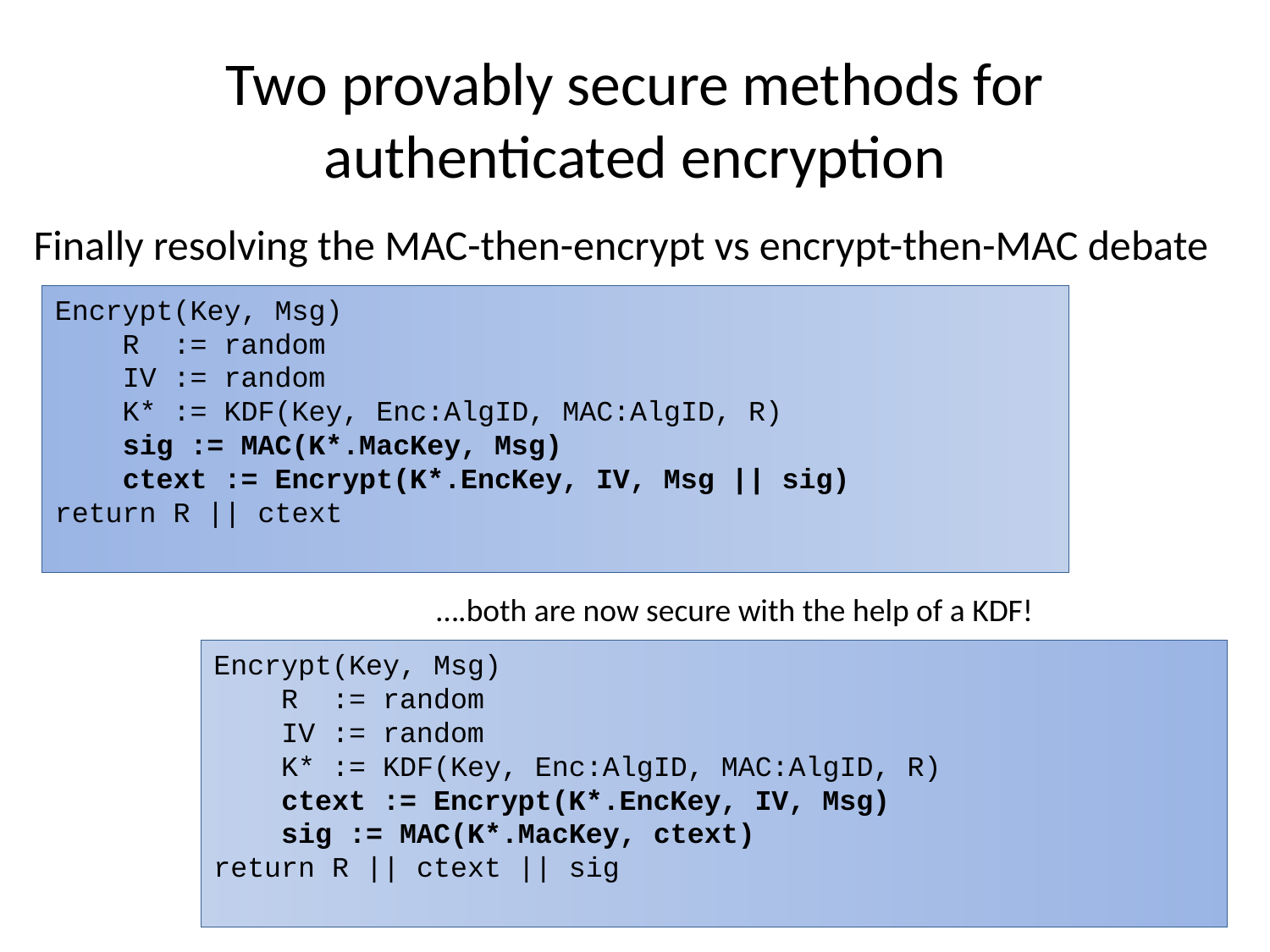

# Two provably secure methods for authenticated encryption
Finally resolving the MAC-then-encrypt vs encrypt-then-MAC debate
Encrypt(Key, Msg)
    R  := random
    IV := random
    K* := KDF(Key, Enc:AlgID, MAC:AlgID, R)
    sig := MAC(K*.MacKey, Msg)
    ctext := Encrypt(K*.EncKey, IV, Msg || sig)
return R || ctext

….both are now secure with the help of a KDF!
Encrypt(Key, Msg)
    R  := random
    IV := random
    K* := KDF(Key, Enc:AlgID, MAC:AlgID, R)
    ctext := Encrypt(K*.EncKey, IV, Msg)
    sig := MAC(K*.MacKey, ctext)
return R || ctext || sig